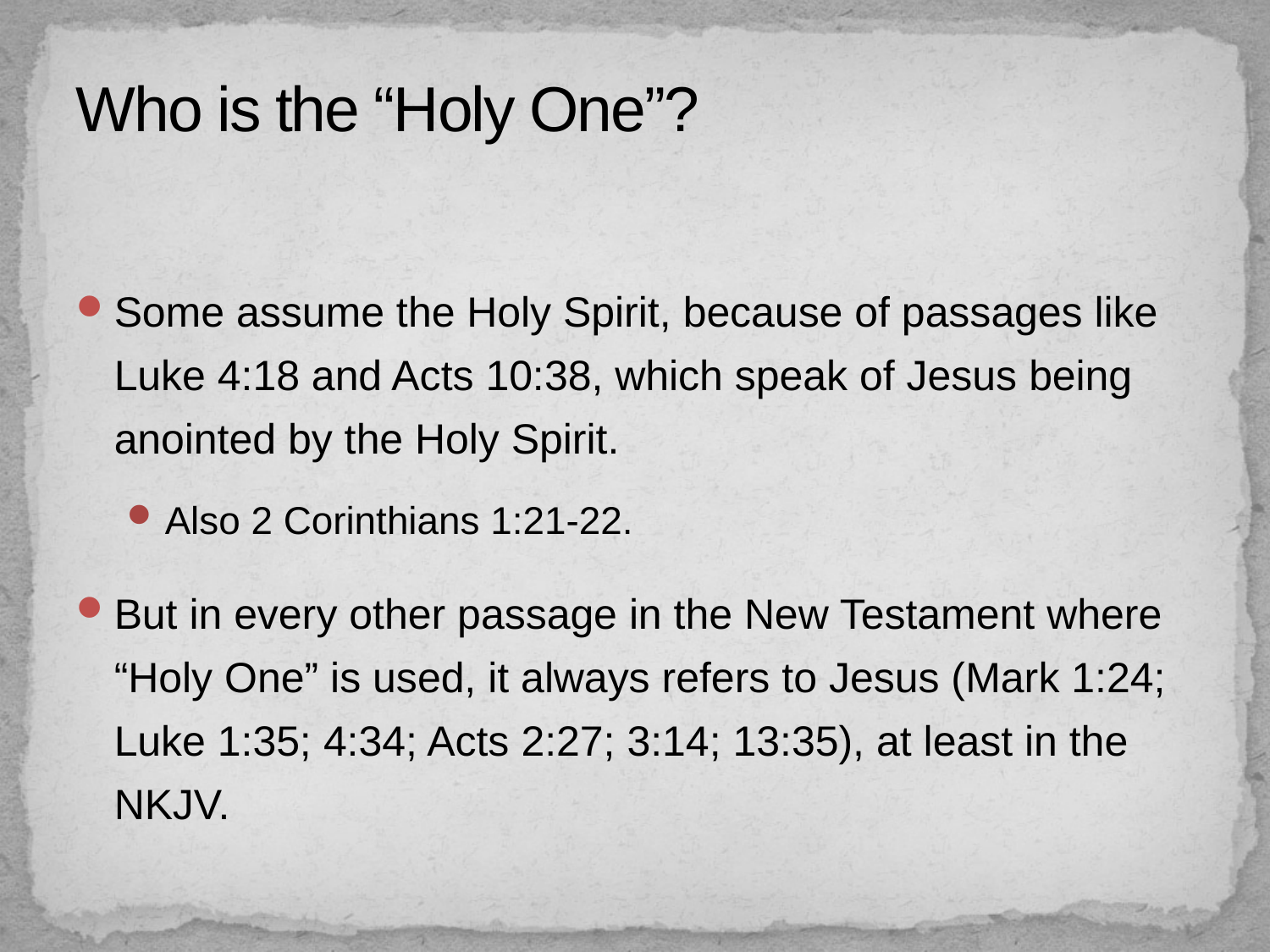

# Who is the “Holy One”?
Some assume the Holy Spirit, because of passages like Luke 4:18 and Acts 10:38, which speak of Jesus being anointed by the Holy Spirit.
Also 2 Corinthians 1:21-22.
But in every other passage in the New Testament where “Holy One” is used, it always refers to Jesus (Mark 1:24; Luke 1:35; 4:34; Acts 2:27; 3:14; 13:35), at least in the NKJV.